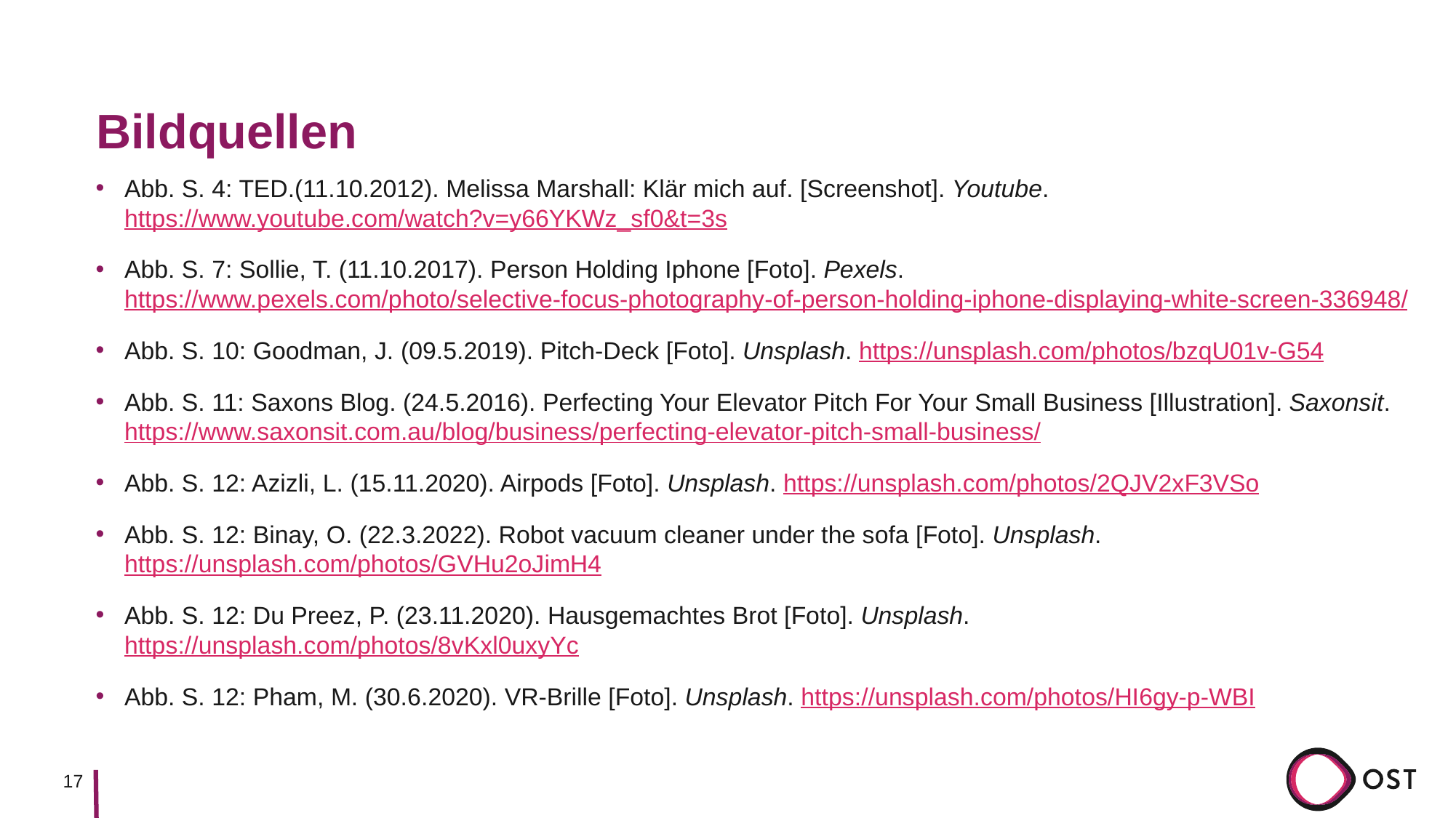

# Bildquellen
Abb. S. 4: TED.(11.10.2012). Melissa Marshall: Klär mich auf. [Screenshot]. Youtube. https://www.youtube.com/watch?v=y66YKWz_sf0&t=3s
Abb. S. 7: Sollie, T. (11.10.2017). Person Holding Iphone [Foto]. Pexels. https://www.pexels.com/photo/selective-focus-photography-of-person-holding-iphone-displaying-white-screen-336948/
Abb. S. 10: Goodman, J. (09.5.2019). Pitch-Deck [Foto]. Unsplash. https://unsplash.com/photos/bzqU01v-G54
Abb. S. 11: Saxons Blog. (24.5.2016). Perfecting Your Elevator Pitch For Your Small Business [Illustration]. Saxonsit. https://www.saxonsit.com.au/blog/business/perfecting-elevator-pitch-small-business/
Abb. S. 12: Azizli, L. (15.11.2020). Airpods [Foto]. Unsplash. https://unsplash.com/photos/2QJV2xF3VSo
Abb. S. 12: Binay, O. (22.3.2022). Robot vacuum cleaner under the sofa [Foto]. Unsplash. https://unsplash.com/photos/GVHu2oJimH4
Abb. S. 12: Du Preez, P. (23.11.2020). Hausgemachtes Brot [Foto]. Unsplash. https://unsplash.com/photos/8vKxl0uxyYc
Abb. S. 12: Pham, M. (30.6.2020). VR-Brille [Foto]. Unsplash. https://unsplash.com/photos/HI6gy-p-WBI

17